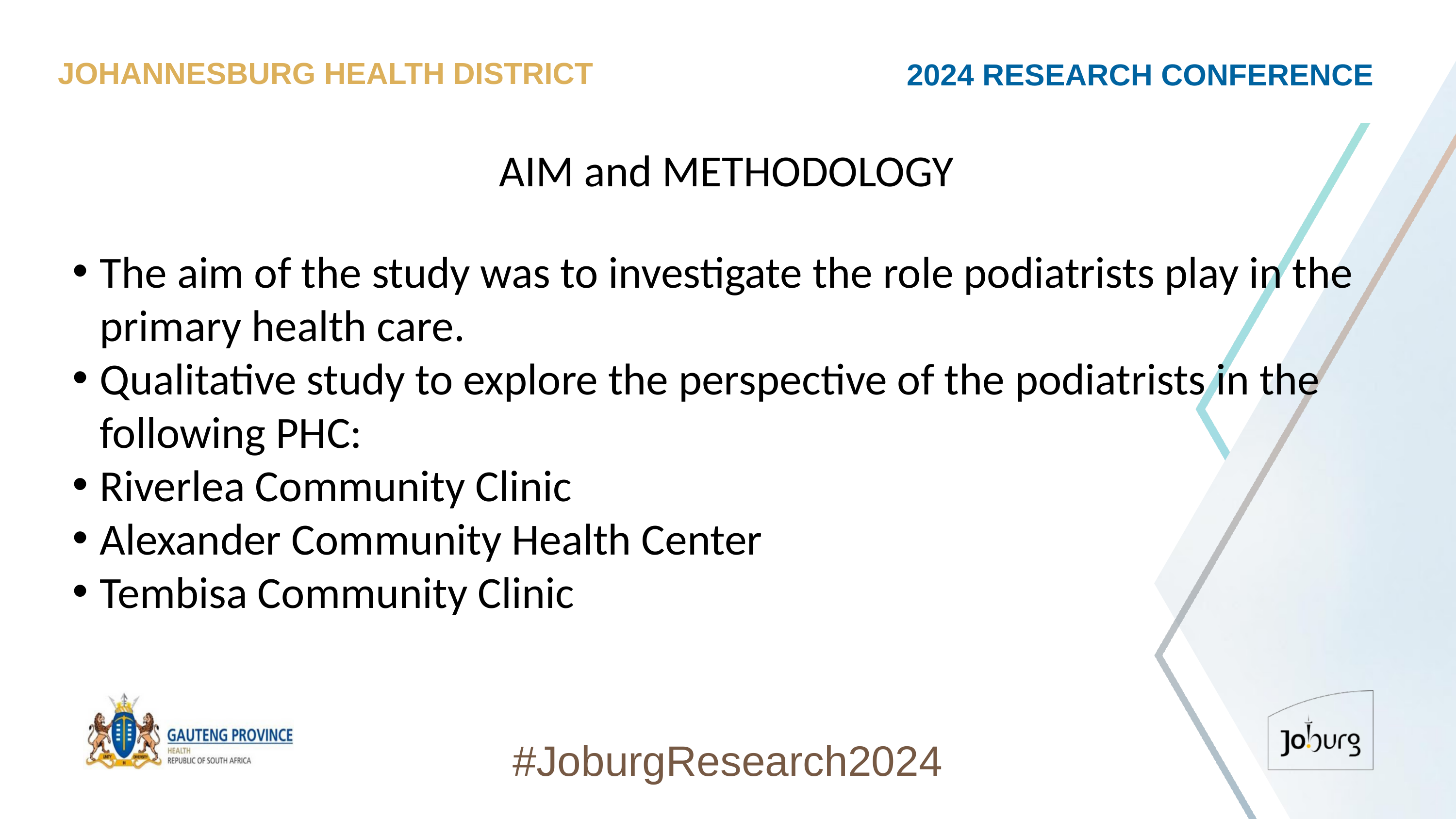

JOHANNESBURG HEALTH DISTRICT
2024 RESEARCH CONFERENCE
# AIM and METHODOLOGY

The aim of the study was to investigate the role podiatrists play in the primary health care.
Qualitative study to explore the perspective of the podiatrists in the following PHC:
Riverlea Community Clinic
Alexander Community Health Center
Tembisa Community Clinic

#JoburgResearch2024